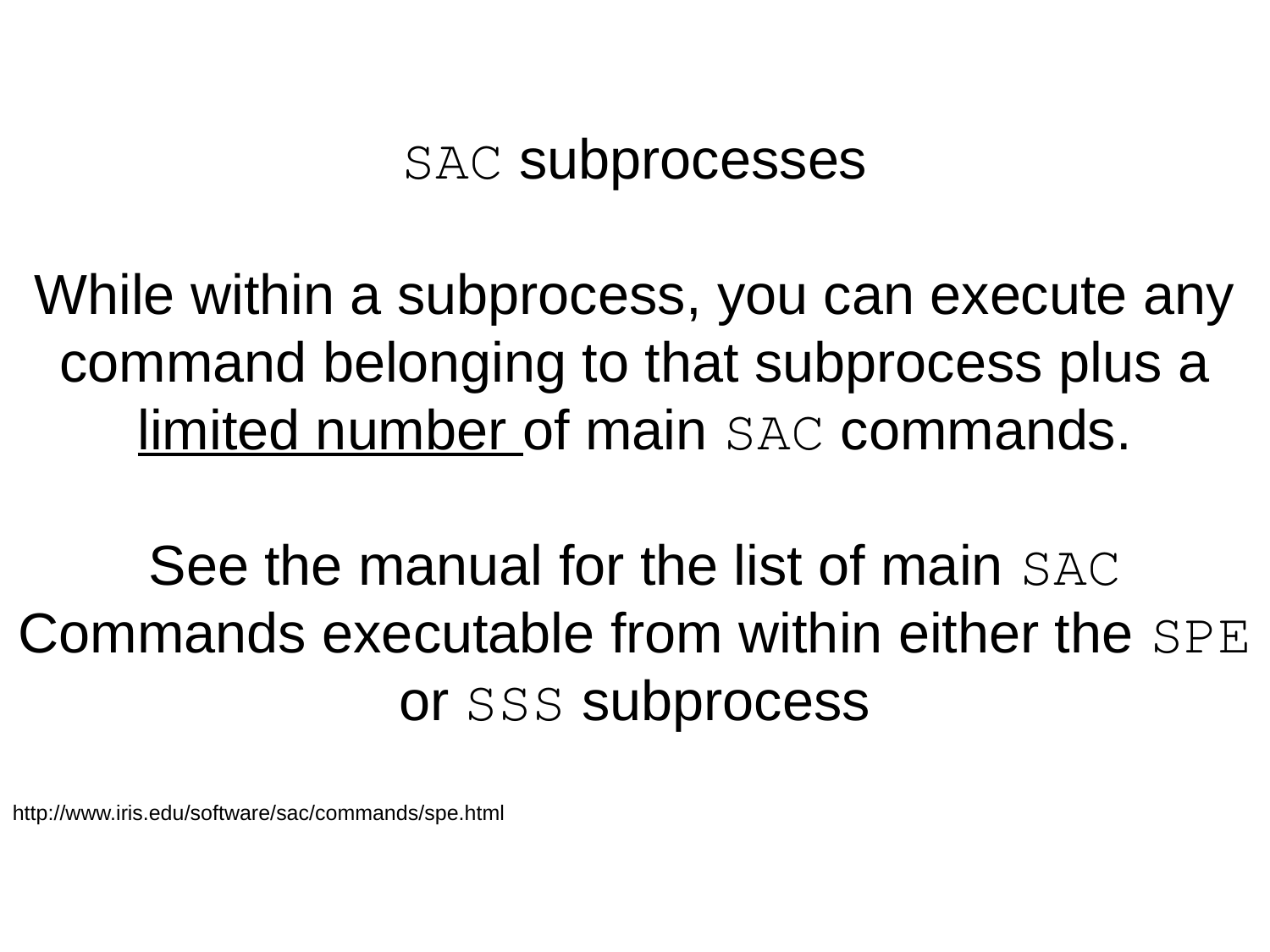

SAC subprocesses

While within a subprocess, you can execute any command belonging to that subprocess plus a limited number of main SAC commands.

See the manual for the list of main SAC Commands executable from within either the SPE or SSS subprocess

http://www.iris.edu/software/sac/commands/spe.html